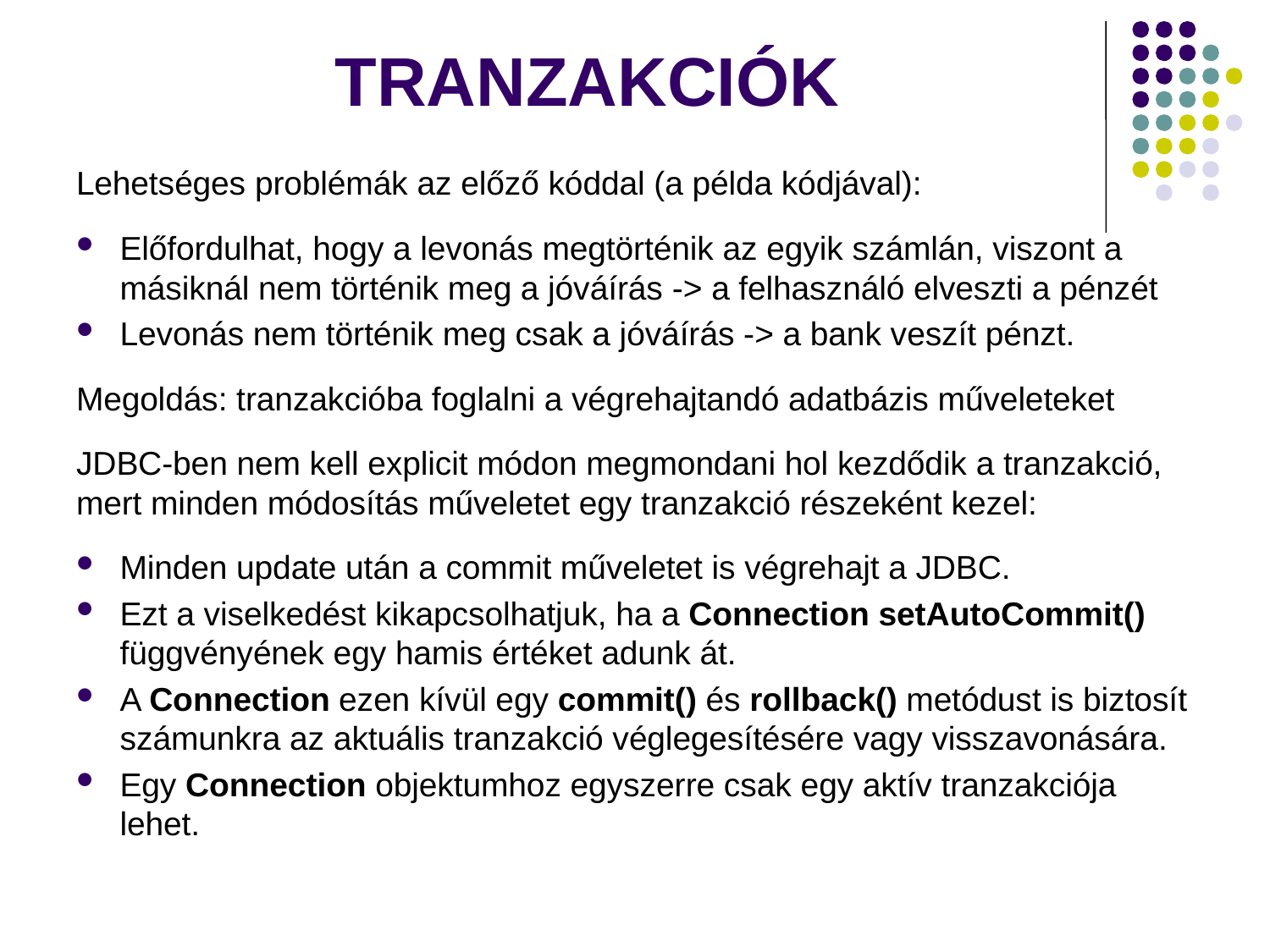

# TRANZAKCIÓK
Lehetséges problémák az előző kóddal (a példa kódjával):

Előfordulhat, hogy a levonás megtörténik az egyik számlán, viszont a másiknál nem történik meg a jóváírás -> a felhasználó elveszti a pénzét
Levonás nem történik meg csak a jóváírás -> a bank veszít pénzt.

Megoldás: tranzakcióba foglalni a végrehajtandó adatbázis műveleteket

JDBC-ben nem kell explicit módon megmondani hol kezdődik a tranzakció, mert minden módosítás műveletet egy tranzakció részeként kezel:

Minden update után a commit műveletet is végrehajt a JDBC.
Ezt a viselkedést kikapcsolhatjuk, ha a Connection setAutoCommit() függvényének egy hamis értéket adunk át.
A Connection ezen kívül egy commit() és rollback() metódust is biztosít számunkra az aktuális tranzakció véglegesítésére vagy visszavonására.
Egy Connection objektumhoz egyszerre csak egy aktív tranzakciója lehet.